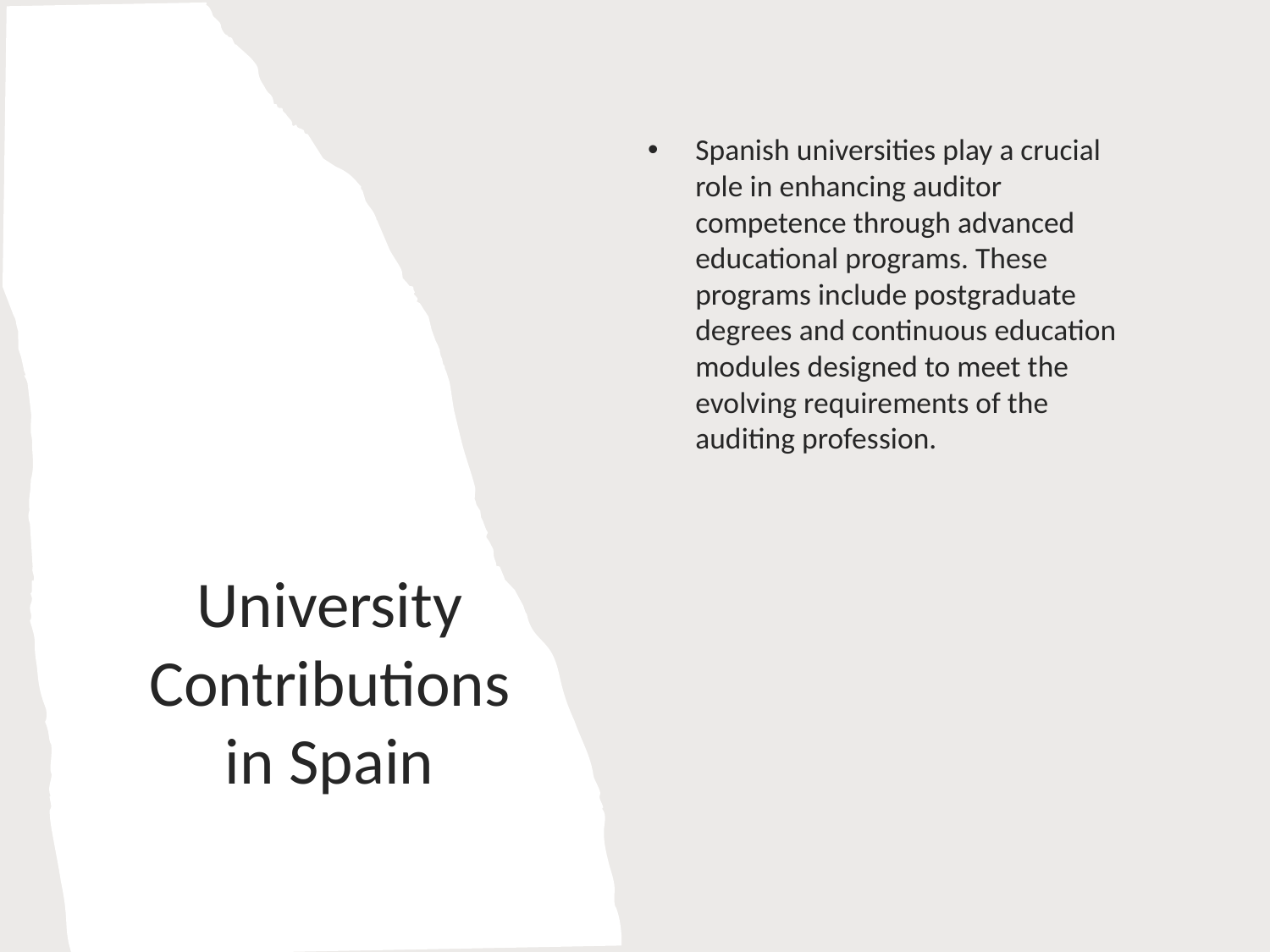

Spanish universities play a crucial role in enhancing auditor competence through advanced educational programs. These programs include postgraduate degrees and continuous education modules designed to meet the evolving requirements of the auditing profession.
# University Contributions in Spain